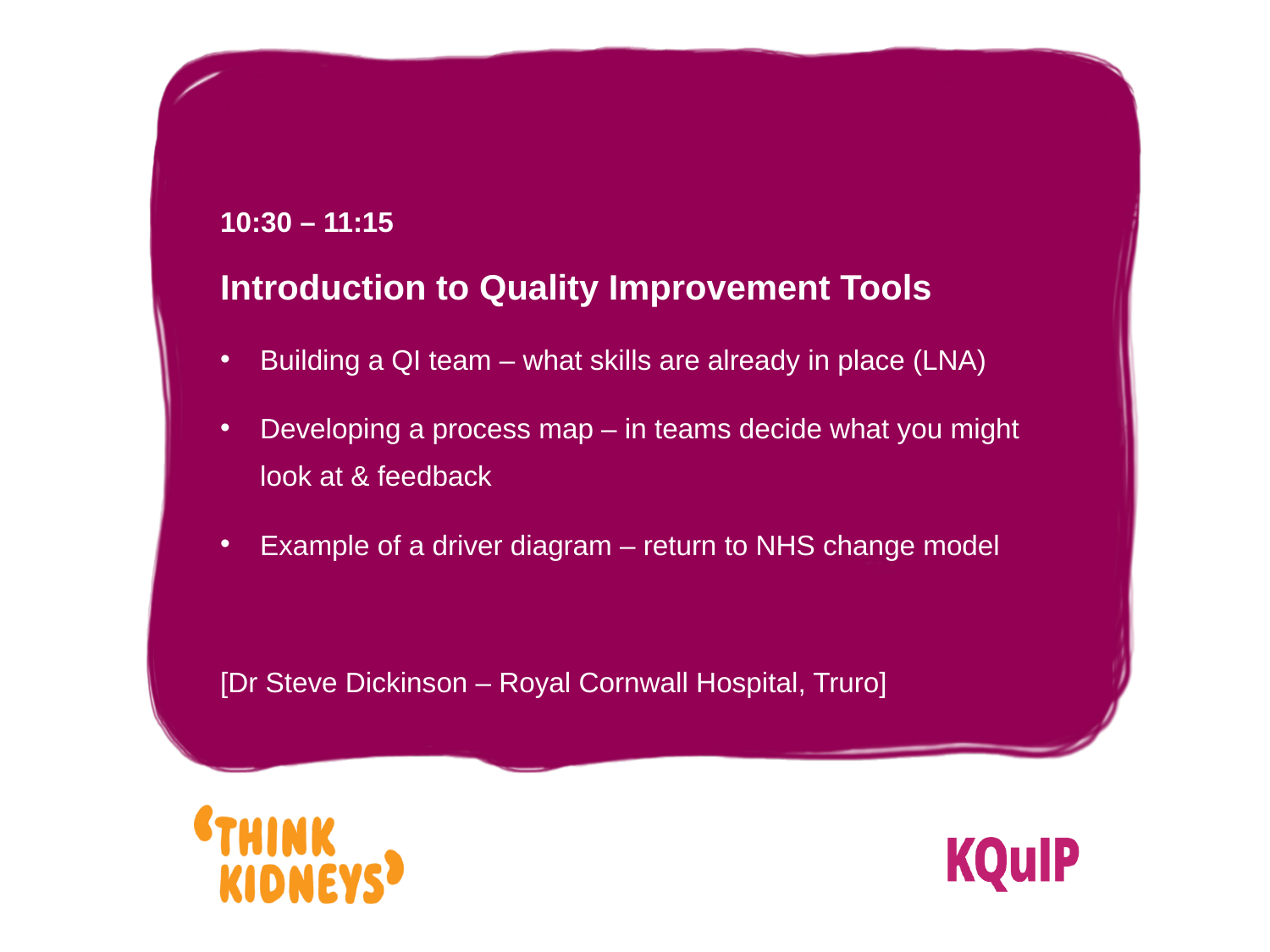

10:30 – 11:15
Introduction to Quality Improvement Tools
Building a QI team – what skills are already in place (LNA)
Developing a process map – in teams decide what you might look at & feedback
Example of a driver diagram – return to NHS change model

[Dr Steve Dickinson – Royal Cornwall Hospital, Truro]